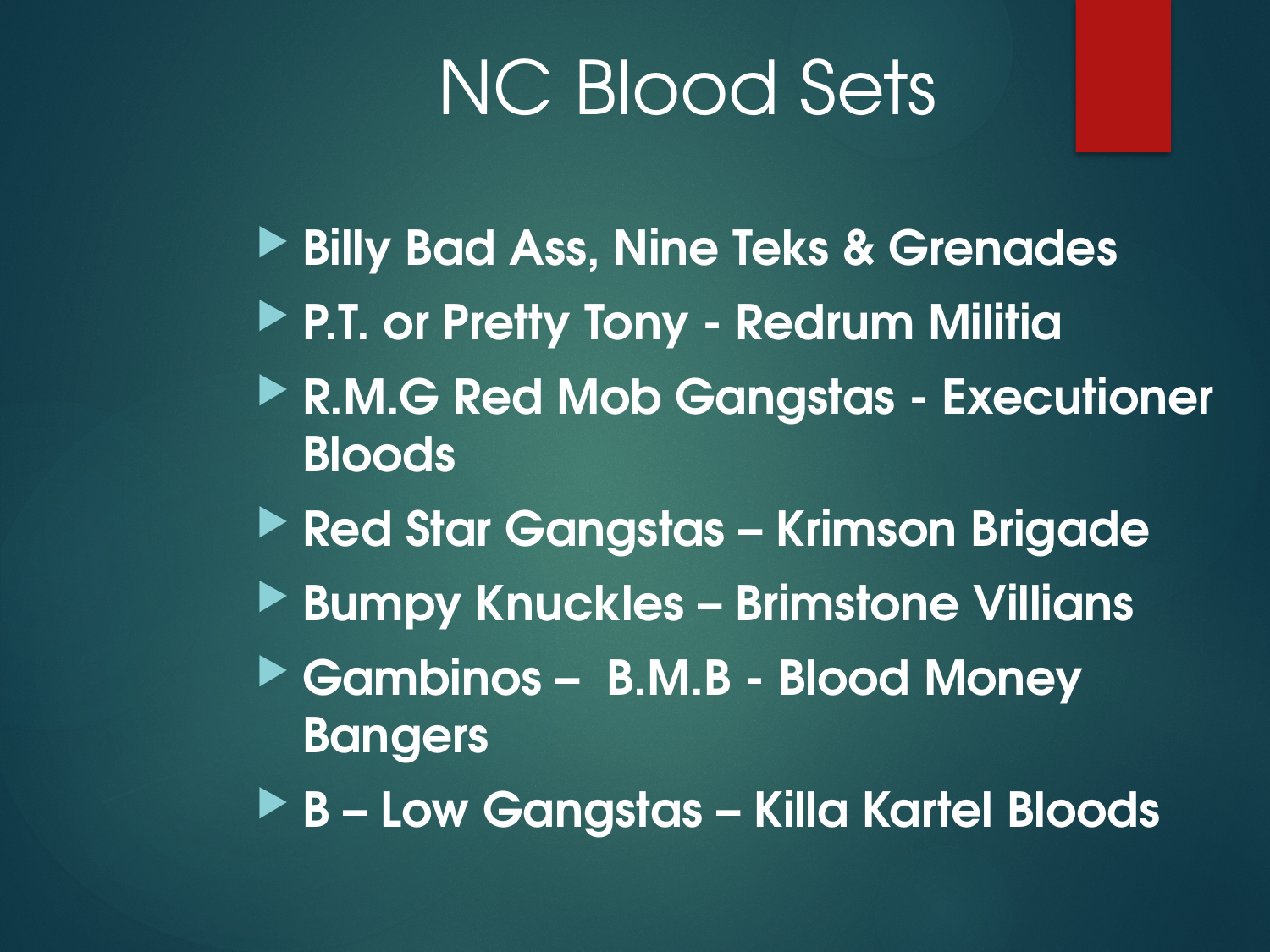

NC Blood Sets
Billy Bad Ass, Nine Teks & Grenades
P.T. or Pretty Tony - Redrum Militia
R.M.G Red Mob Gangstas - Executioner Bloods
Red Star Gangstas – Krimson Brigade
Bumpy Knuckles – Brimstone Villians
Gambinos –  B.M.B - Blood Money Bangers
B – Low Gangstas – Killa Kartel Bloods